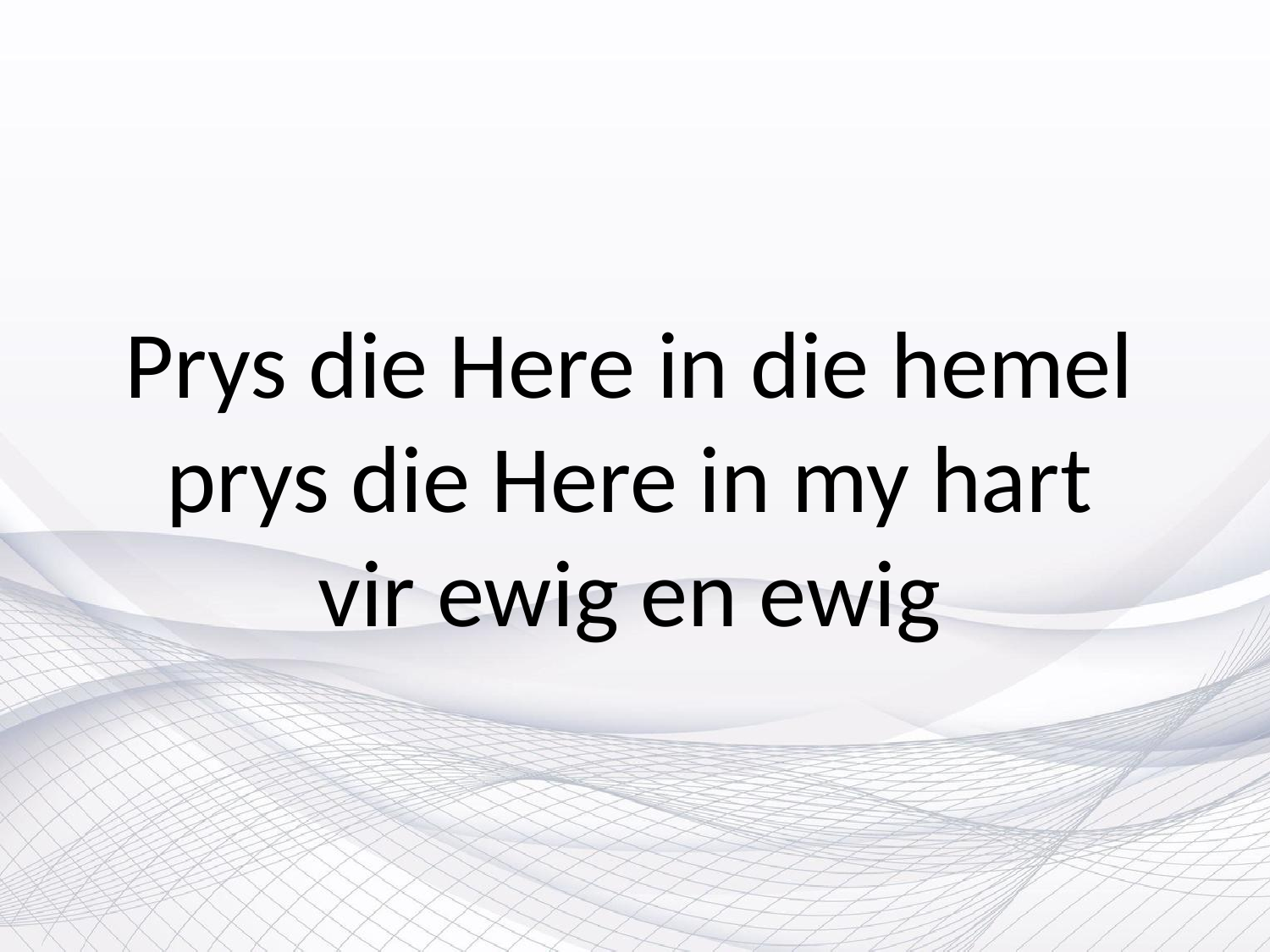

# Prys die Here in die hemel prys die Here in my hart vir ewig en ewig